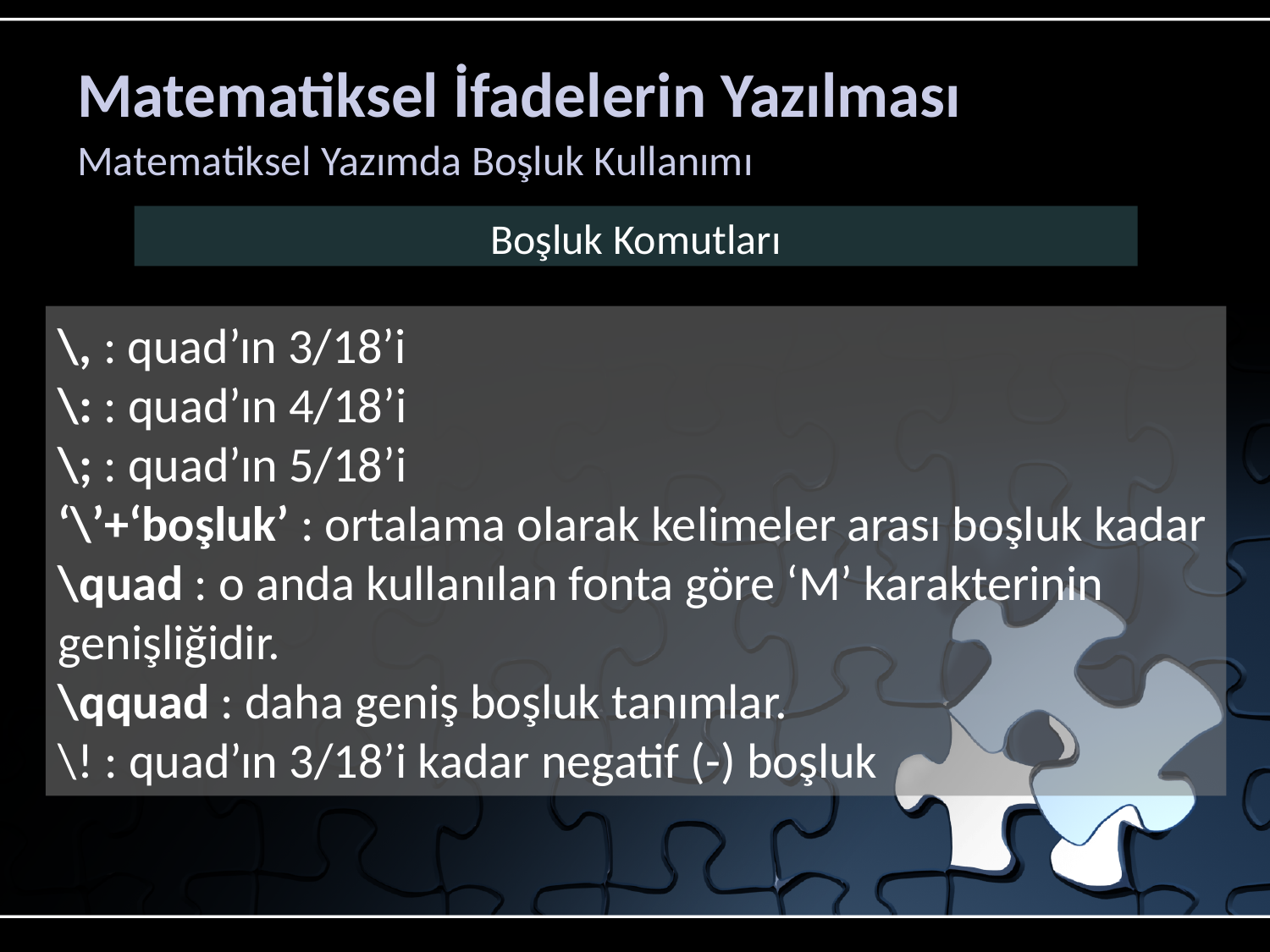

# Matematiksel İfadelerin Yazılması
Matematiksel Yazımda Boşluk Kullanımı
Boşluk Komutları
\, : quad’ın 3/18’i
\: : quad’ın 4/18’i
\; : quad’ın 5/18’i
‘\’+‘boşluk’ : ortalama olarak kelimeler arası boşluk kadar
\quad : o anda kullanılan fonta göre ‘M’ karakterinin genişliğidir.
\qquad : daha geniş boşluk tanımlar.
\! : quad’ın 3/18’i kadar negatif (-) boşluk